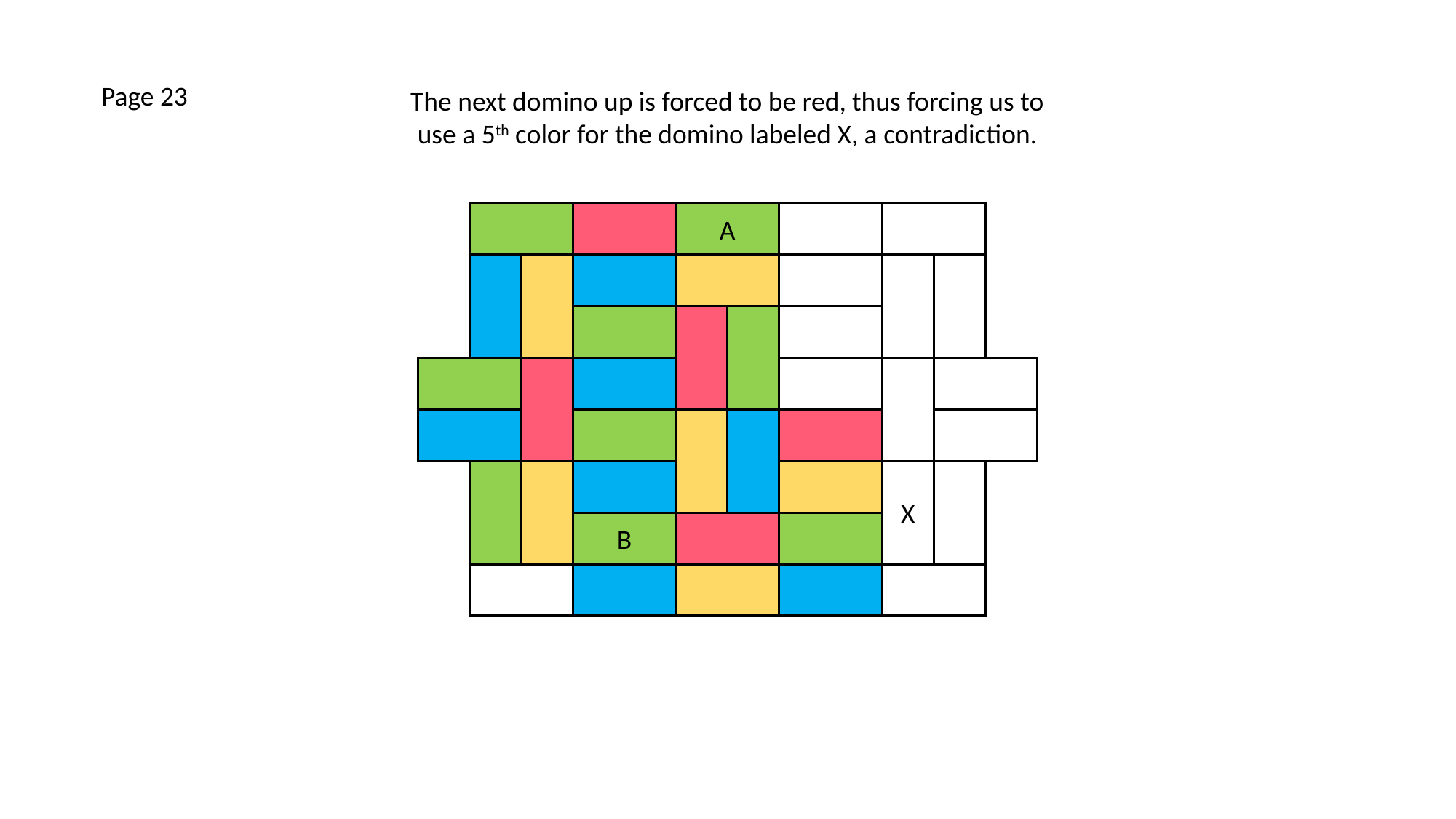

Page 23
The next domino up is forced to be red, thus forcing us to
use a 5th color for the domino labeled X, a contradiction.

A

X
B